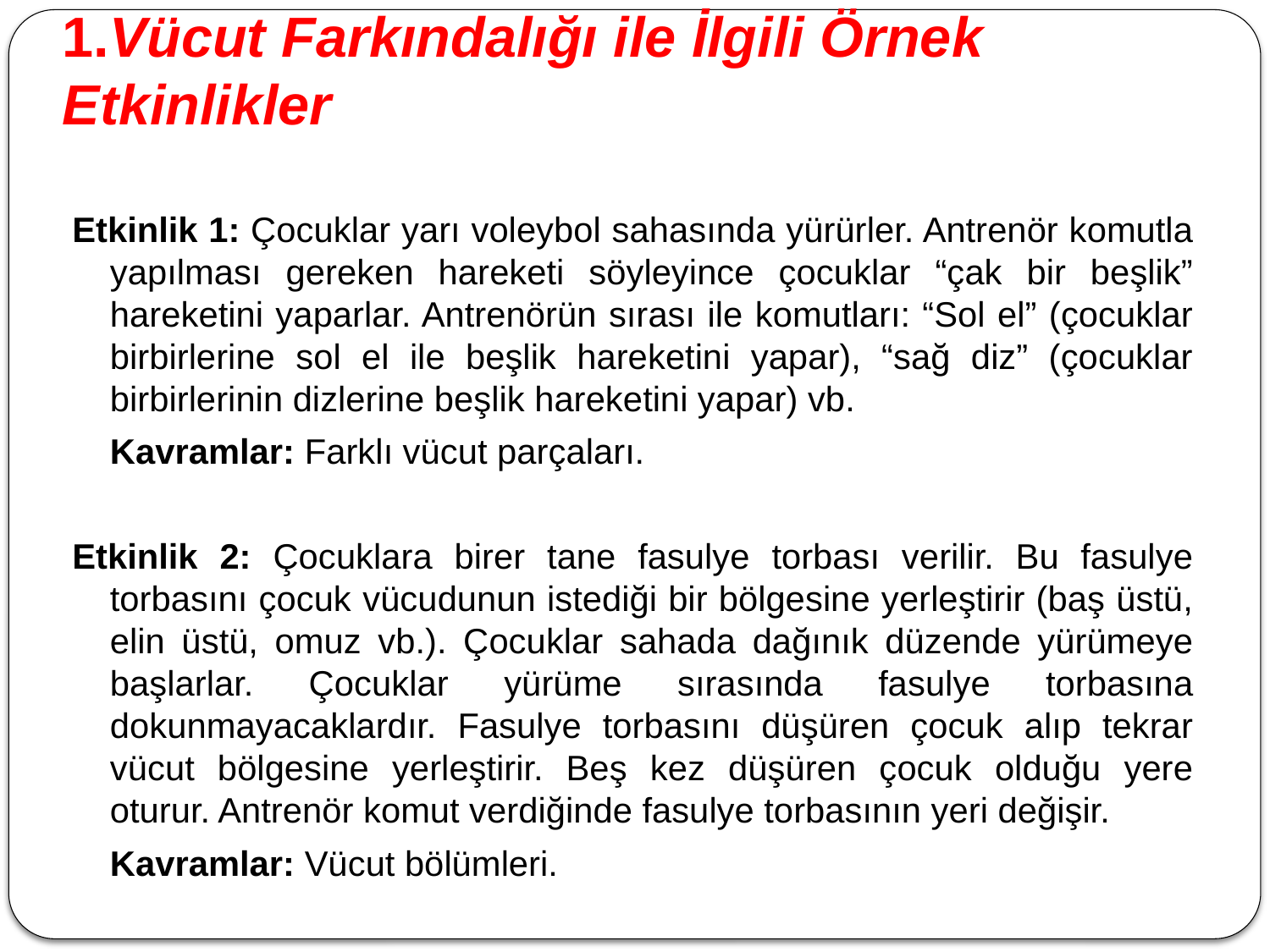

# 1.Vücut Farkındalığı ile İlgili Örnek Etkinlikler
Etkinlik 1: Çocuklar yarı voleybol sahasında yürürler. Antrenör komutla yapılması gereken hareketi söyleyince çocuklar “çak bir beşlik” hareketini yaparlar. Antrenörün sırası ile komutları: “Sol el” (çocuklar birbirlerine sol el ile beşlik hareketini yapar), “sağ diz” (çocuklar birbirlerinin dizlerine beşlik hareketini yapar) vb.
	Kavramlar: Farklı vücut parçaları.

Etkinlik 2: Çocuklara birer tane fasulye torbası verilir. Bu fasulye torbasını çocuk vücudunun istediği bir bölgesine yerleştirir (baş üstü, elin üstü, omuz vb.). Çocuklar sahada dağınık düzende yürümeye başlarlar. Çocuklar yürüme sırasında fasulye torbasına dokunmayacaklardır. Fasulye torbasını düşüren çocuk alıp tekrar vücut bölgesine yerleştirir. Beş kez düşüren çocuk olduğu yere oturur. Antrenör komut verdiğinde fasulye torbasının yeri değişir.
	Kavramlar: Vücut bölümleri.